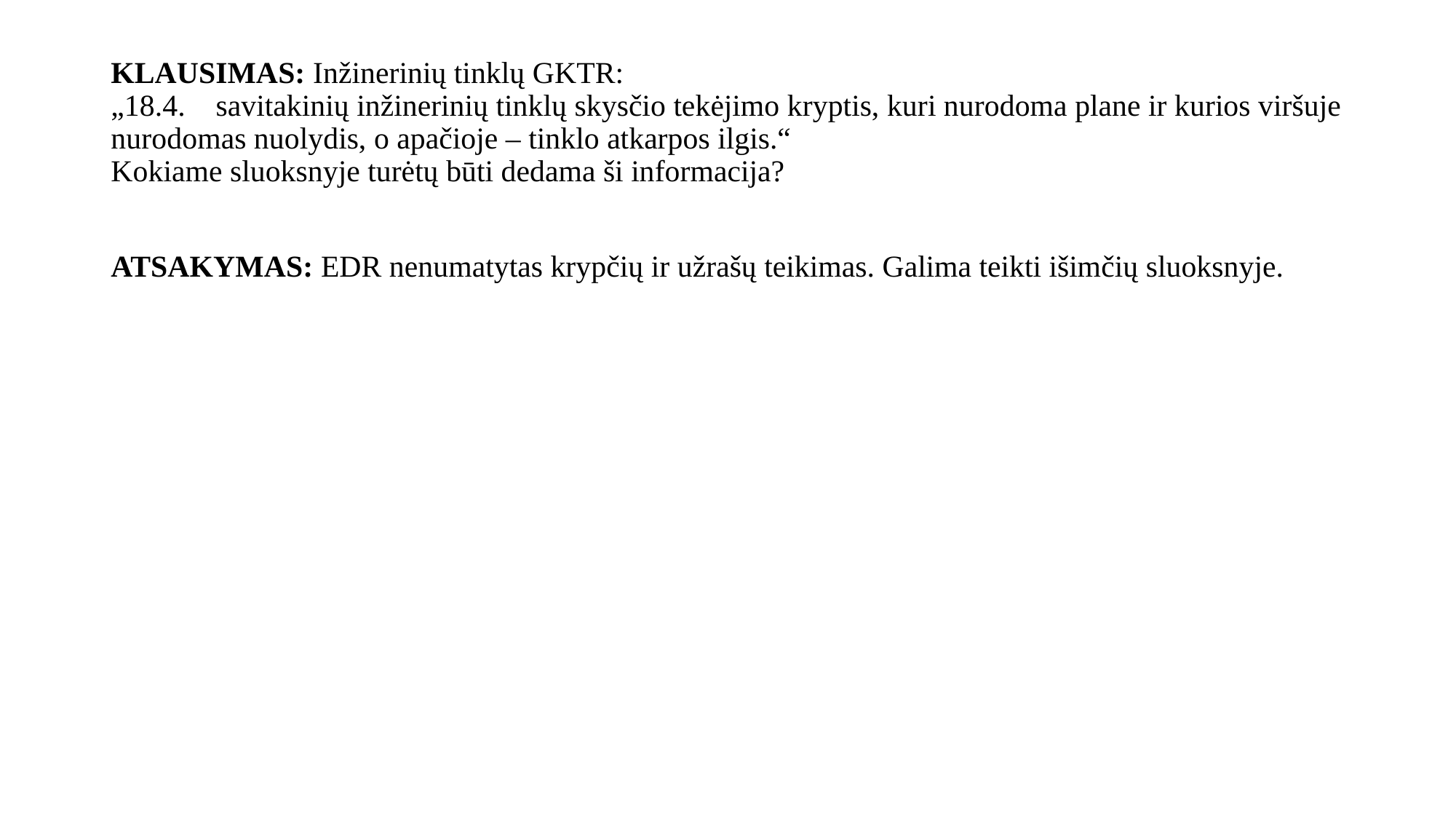

# KLAUSIMAS: Inžinerinių tinklų GKTR: „18.4.    savitakinių inžinerinių tinklų skysčio tekėjimo kryptis, kuri nurodoma plane ir kurios viršuje nurodomas nuolydis, o apačioje – tinklo atkarpos ilgis.“ Kokiame sluoksnyje turėtų būti dedama ši informacija?
ATSAKYMAS: EDR nenumatytas krypčių ir užrašų teikimas. Galima teikti išimčių sluoksnyje.